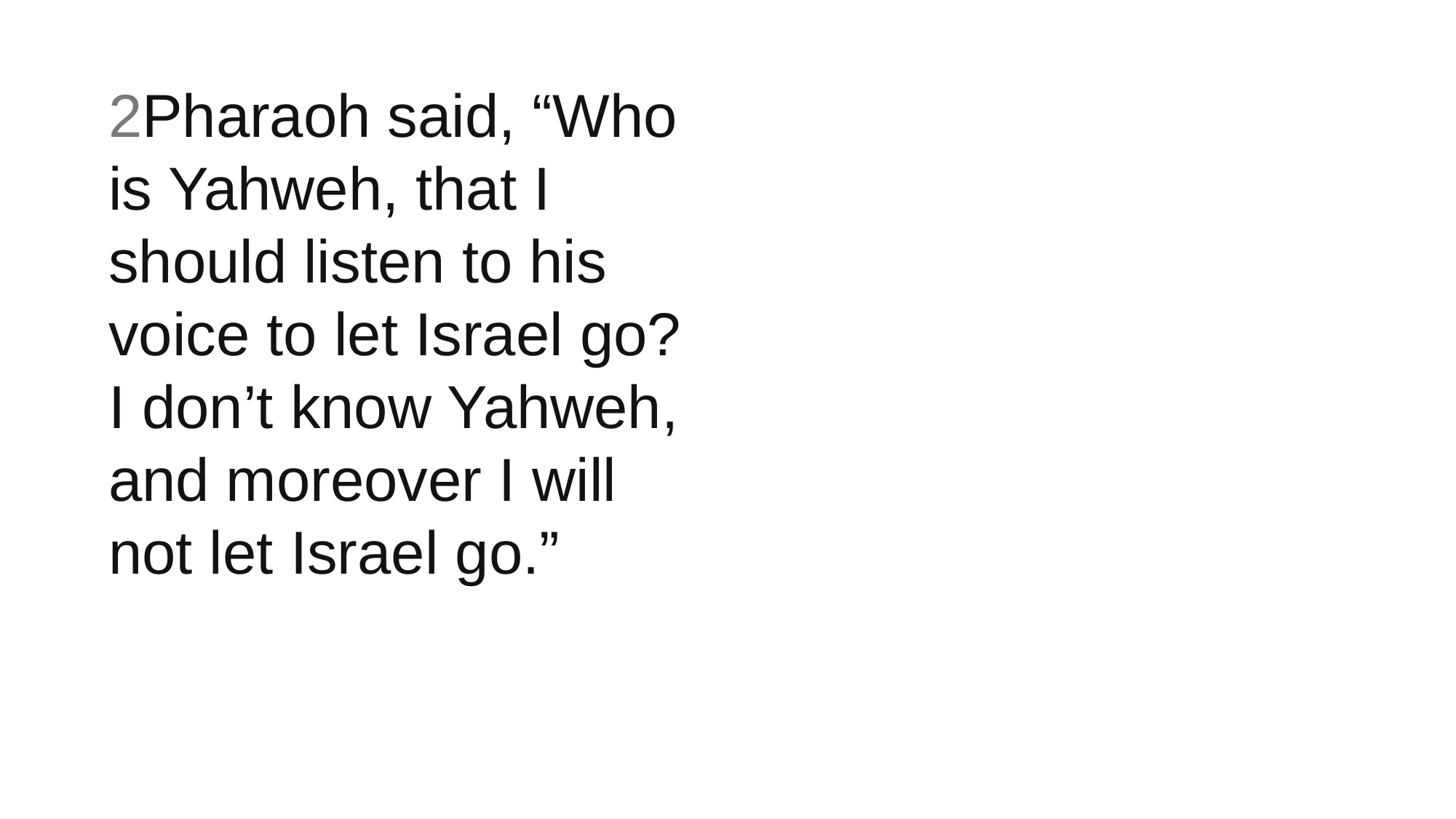

2Pharaoh said, “Who is Yahweh, that I should listen to his voice to let Israel go? I don’t know Yahweh, and moreover I will not let Israel go.”